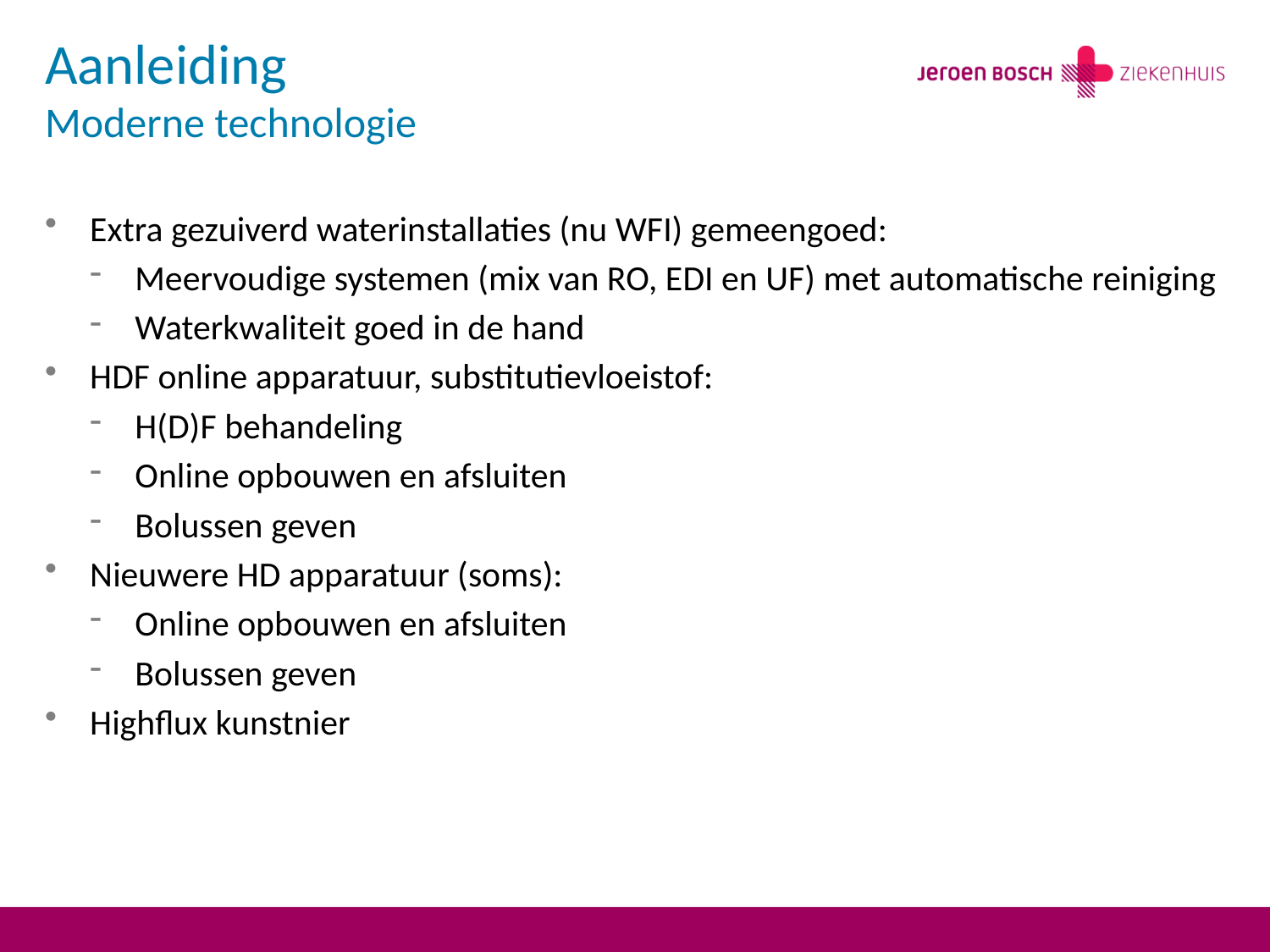

# Aanleiding Moderne technologie
Extra gezuiverd waterinstallaties (nu WFI) gemeengoed:
Meervoudige systemen (mix van RO, EDI en UF) met automatische reiniging
Waterkwaliteit goed in de hand
HDF online apparatuur, substitutievloeistof:
H(D)F behandeling
Online opbouwen en afsluiten
Bolussen geven
Nieuwere HD apparatuur (soms):
Online opbouwen en afsluiten
Bolussen geven
Highflux kunstnier